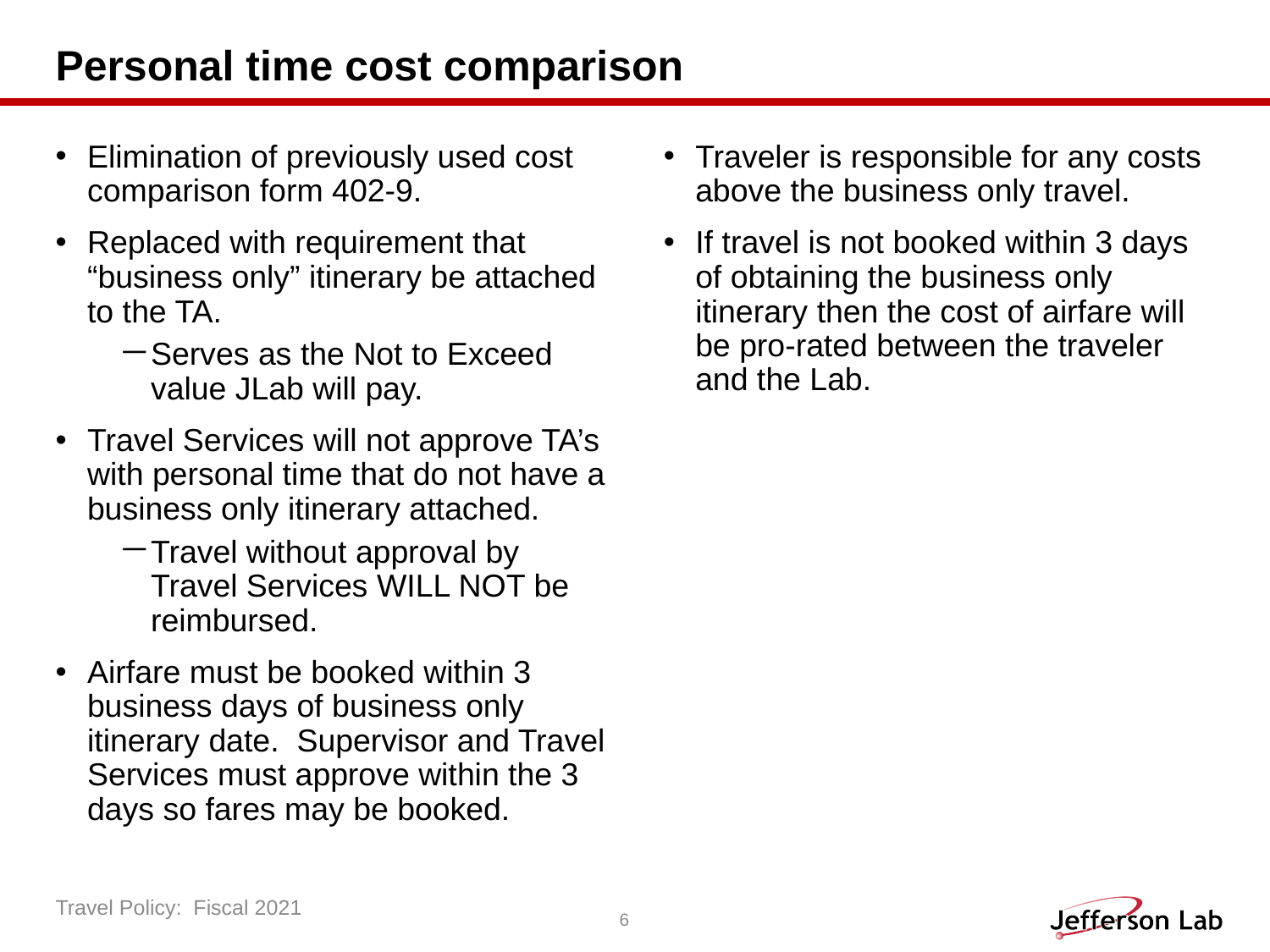

# Personal time cost comparison
Elimination of previously used cost comparison form 402-9.
Replaced with requirement that “business only” itinerary be attached to the TA.
Serves as the Not to Exceed value JLab will pay.
Travel Services will not approve TA’s with personal time that do not have a business only itinerary attached.
Travel without approval by Travel Services WILL NOT be reimbursed.
Airfare must be booked within 3 business days of business only itinerary date.  Supervisor and Travel Services must approve within the 3 days so fares may be booked.
Traveler is responsible for any costs above the business only travel.
If travel is not booked within 3 days of obtaining the business only itinerary then the cost of airfare will be pro-rated between the traveler and the Lab.

Travel Policy:  Fiscal 2021

6